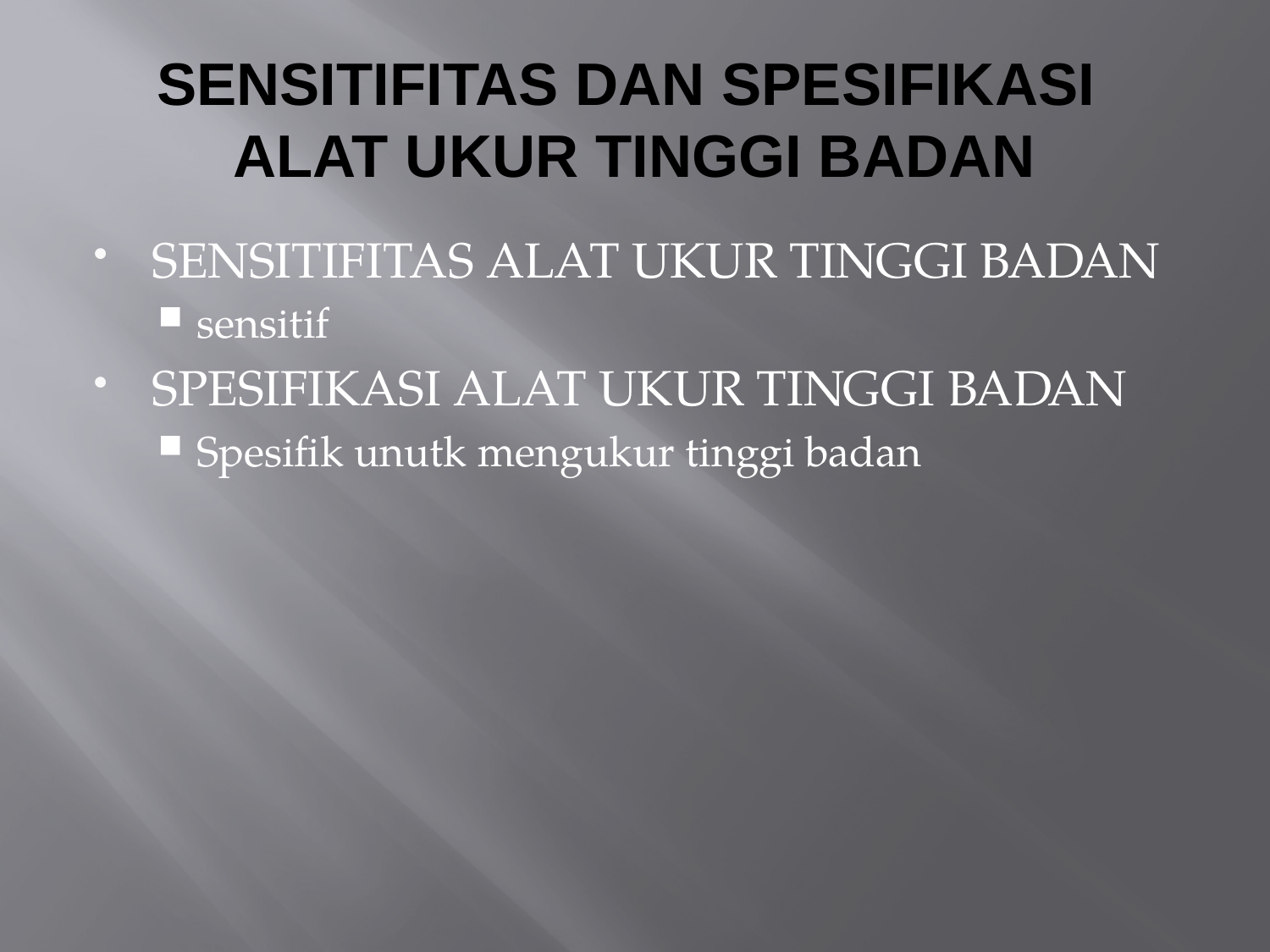

# SENSITIFITAS DAN SPESIFIKASI ALAT UKUR TINGGI BADAN
SENSITIFITAS ALAT UKUR TINGGI BADAN
sensitif
SPESIFIKASI ALAT UKUR TINGGI BADAN
Spesifik unutk mengukur tinggi badan